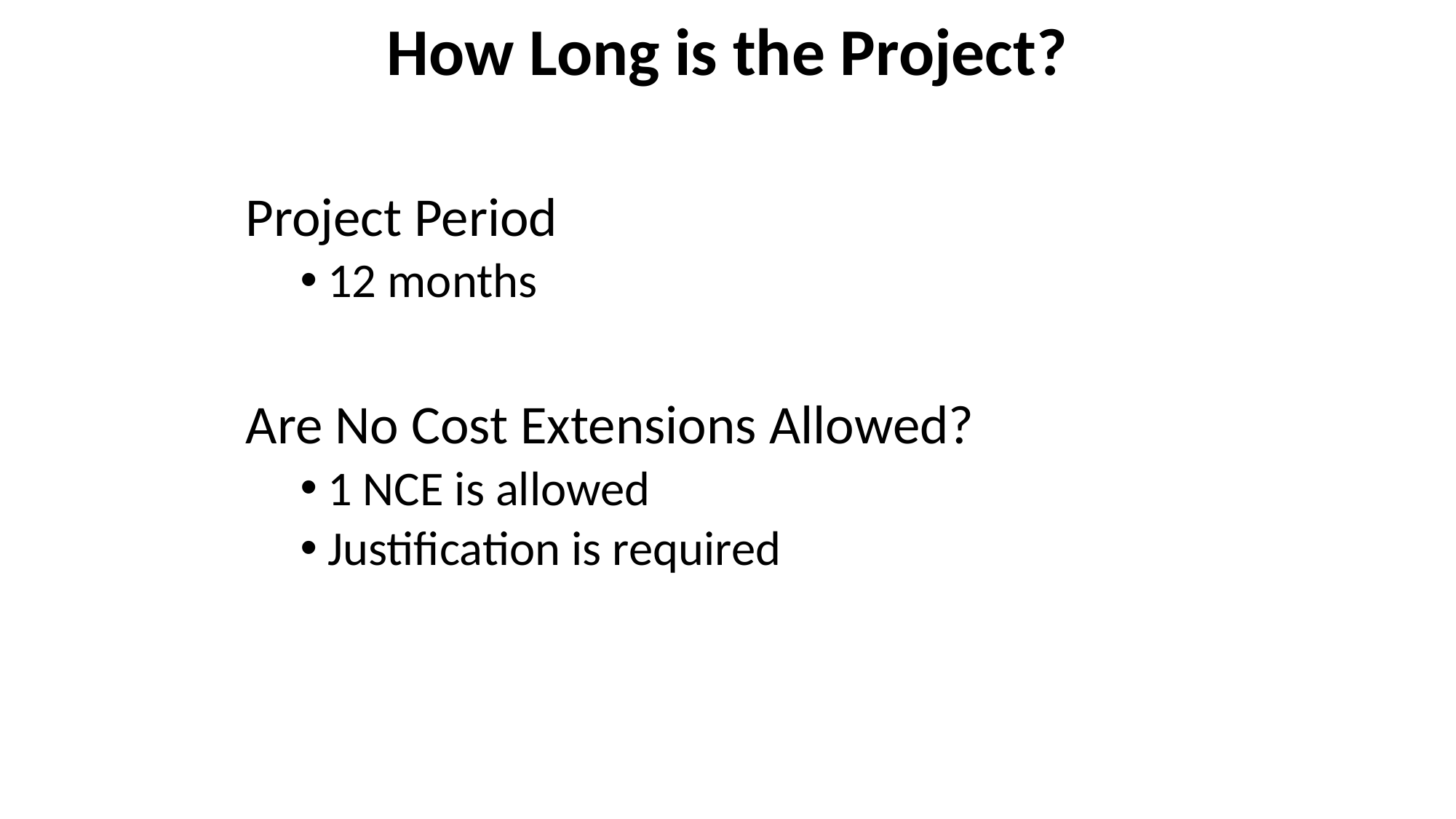

# How Long is the Project?
Project Period
12 months

Are No Cost Extensions Allowed?
1 NCE is allowed
Justification is required